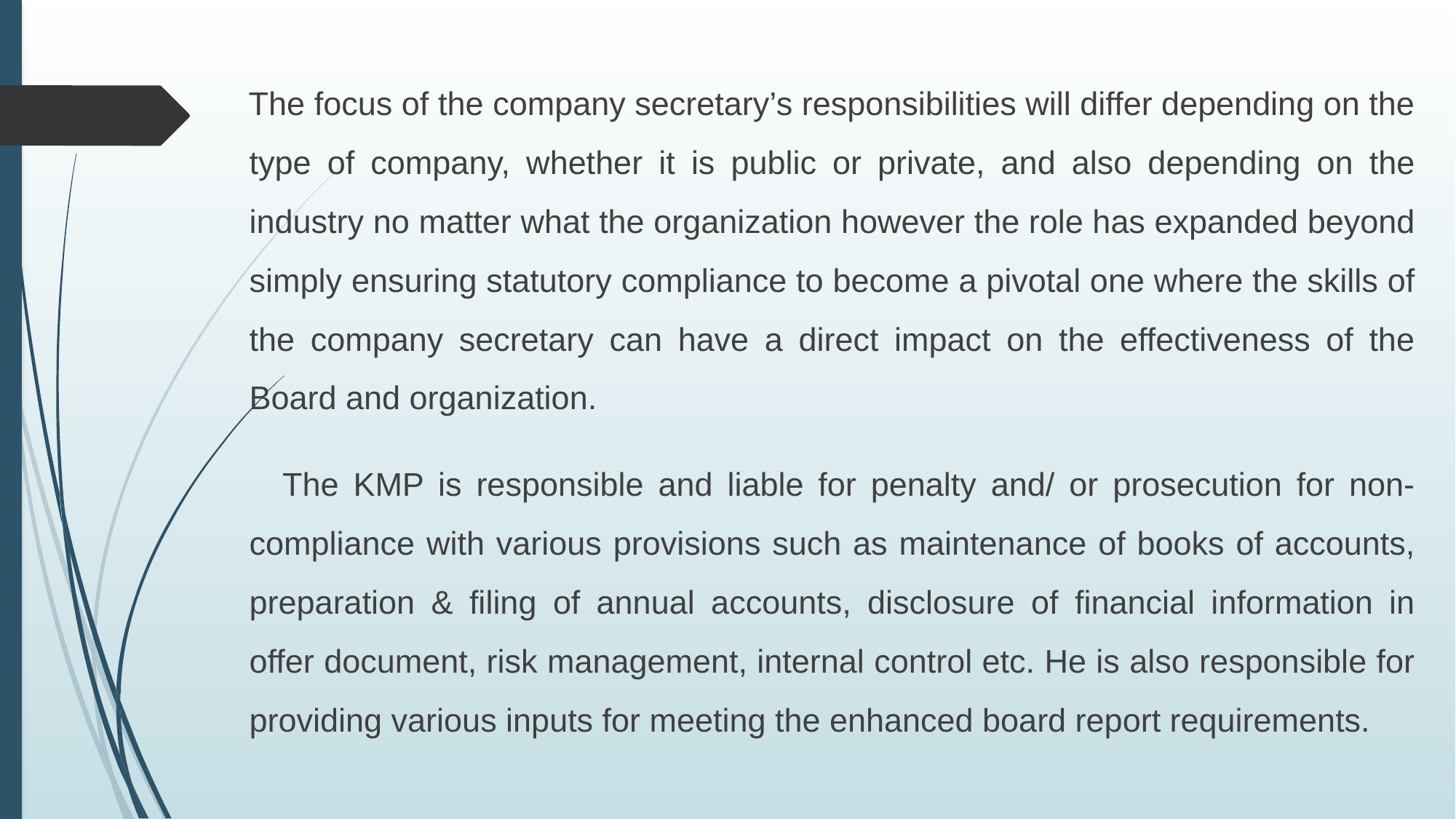

The focus of the company secretary’s responsibilities will differ depending on the type of company, whether it is public or private, and also depending on the industry no matter what the organization however the role has expanded beyond simply ensuring statutory compliance to become a pivotal one where the skills of the company secretary can have a direct impact on the effectiveness of the Board and organization.
     The KMP is responsible and liable for penalty and/ or prosecution for non-compliance with various provisions such as maintenance of books of accounts, preparation & filing of annual accounts, disclosure of financial information in offer document, risk management, internal control etc. He is also responsible for providing various inputs for meeting the enhanced board report requirements.